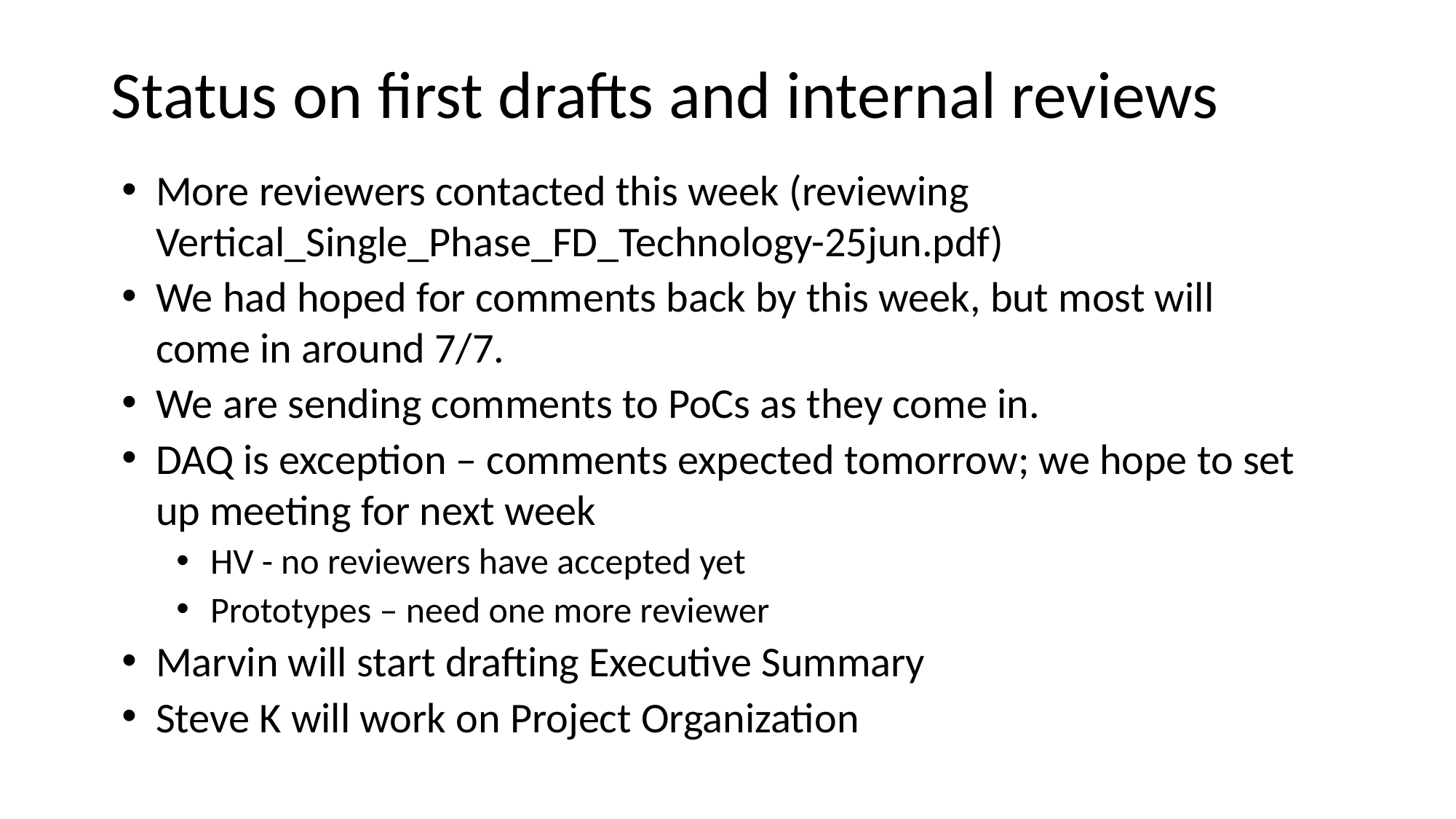

# Status on first drafts and internal reviews
More reviewers contacted this week (reviewing Vertical_Single_Phase_FD_Technology-25jun.pdf)
We had hoped for comments back by this week, but most will come in around 7/7.
We are sending comments to PoCs as they come in.
DAQ is exception – comments expected tomorrow; we hope to set up meeting for next week
HV - no reviewers have accepted yet
Prototypes – need one more reviewer
Marvin will start drafting Executive Summary
Steve K will work on Project Organization